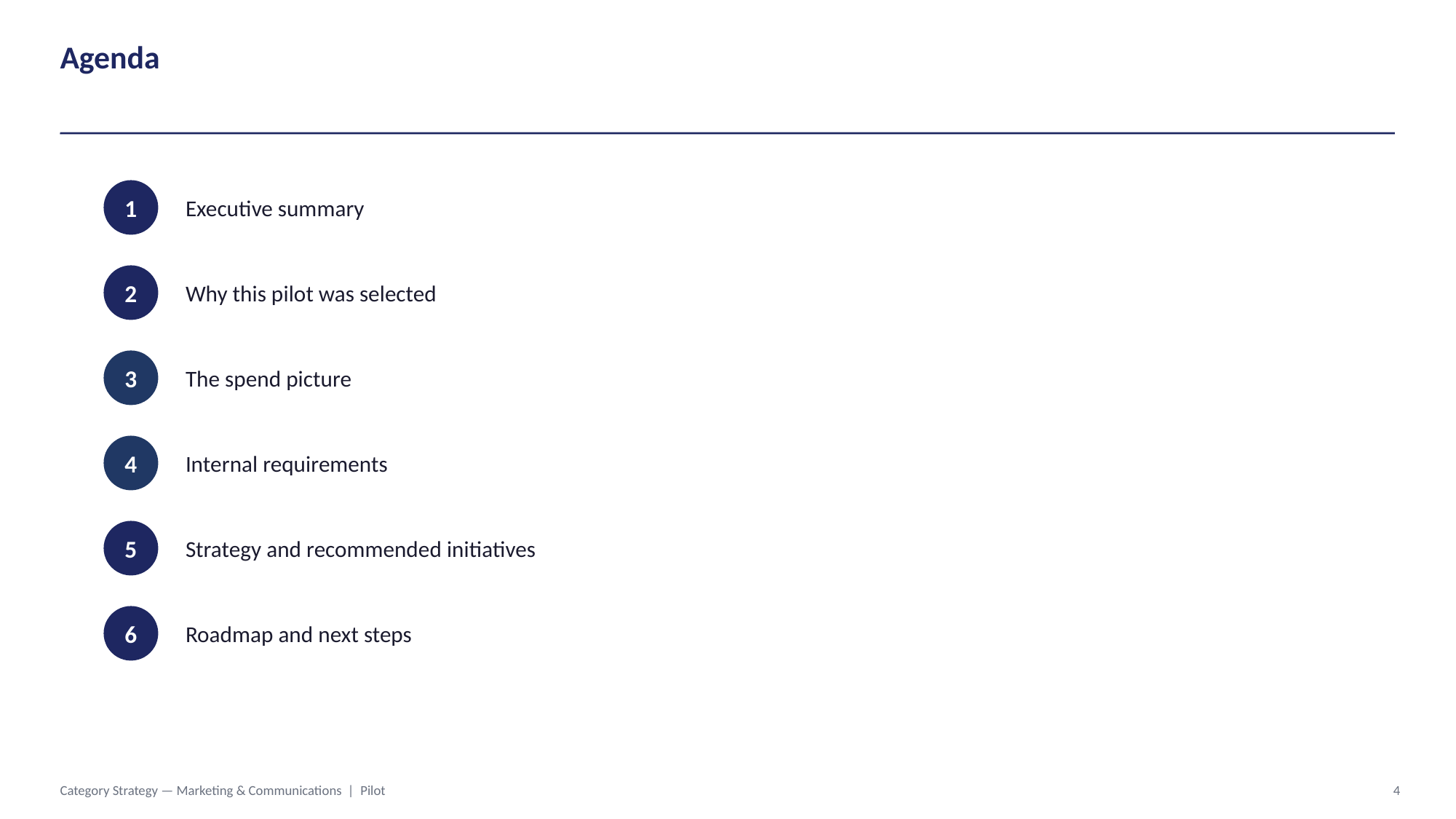

Agenda

1
Executive summary

2
Why this pilot was selected

3
The spend picture

4
Internal requirements

5
Strategy and recommended initiatives

6
Roadmap and next steps
Category Strategy — Marketing & Communications  |  Pilot
4